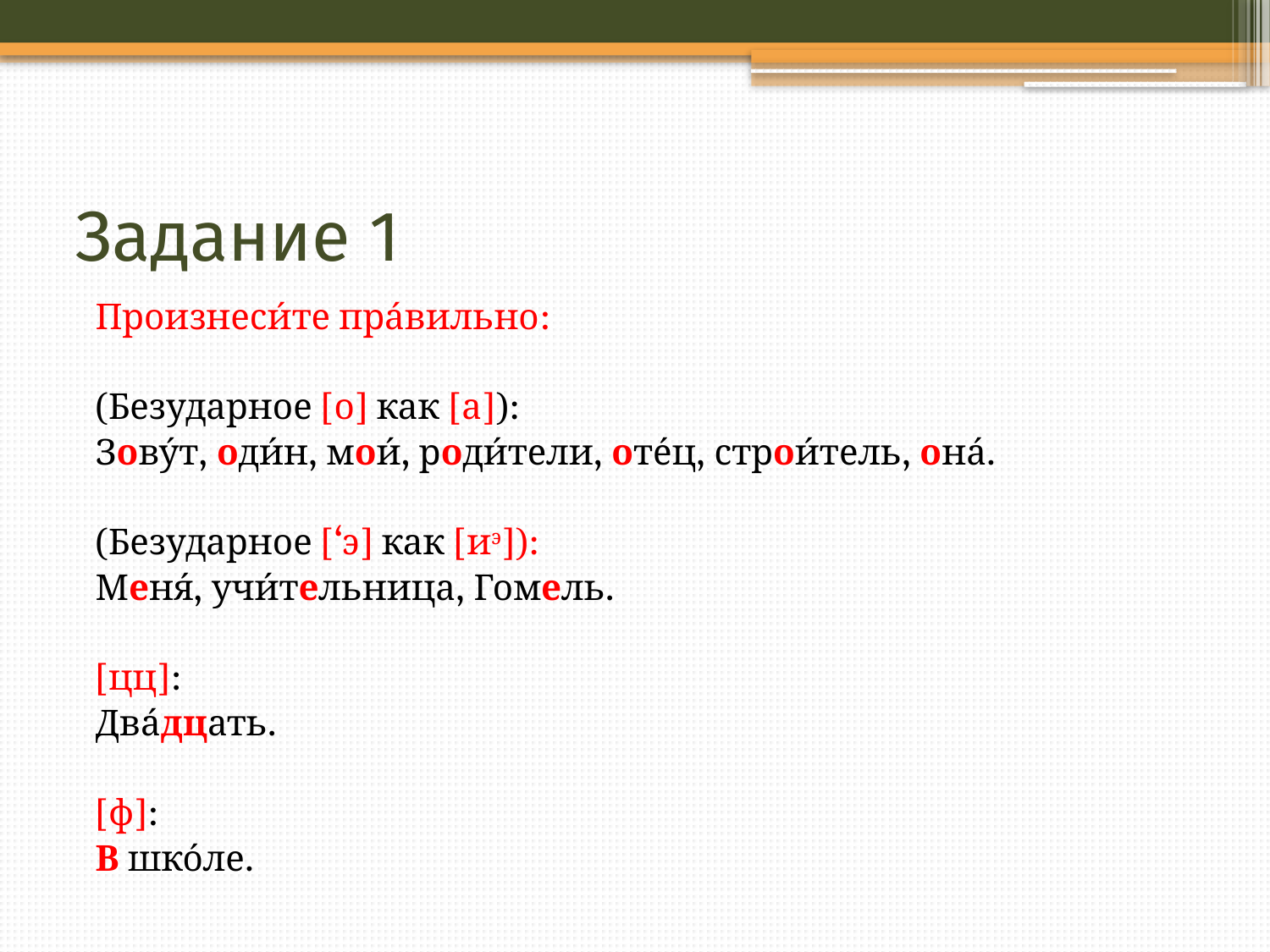

# Задание 1
Произнеси́те пра́вильно:

(Безударное [о] как [а]):
Зову́т, оди́н, мои́, роди́тели, оте́ц, строи́тель, она́.

(Безударное [‘э] как [иэ]):
Меня́, учи́тельница, Гомель.

[цц]:
Два́дцать.

[ф]:
В шко́ле.